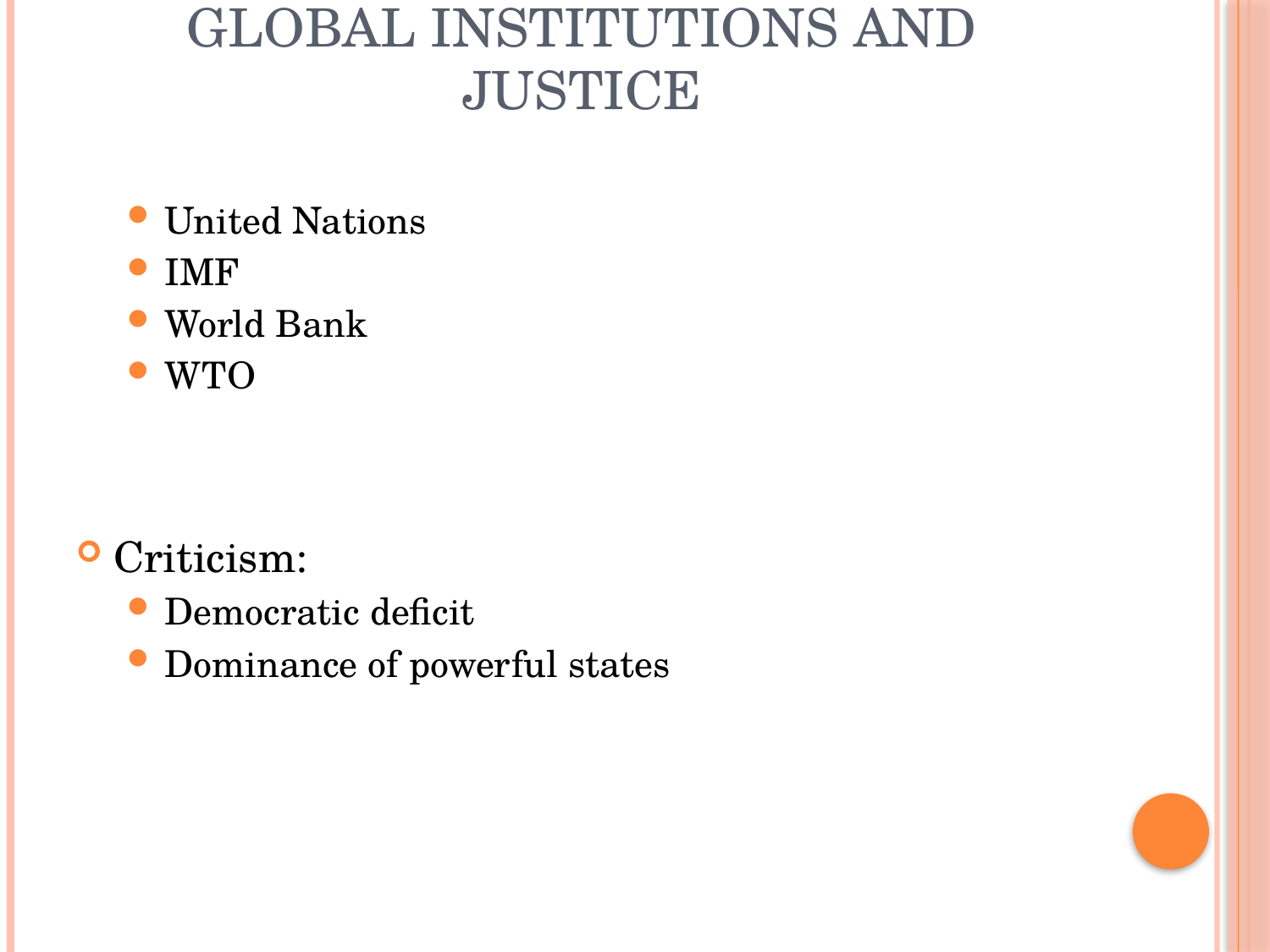

# Global Institutions and Justice
United Nations
IMF
World Bank
WTO

Criticism:
Democratic deficit
Dominance of powerful states